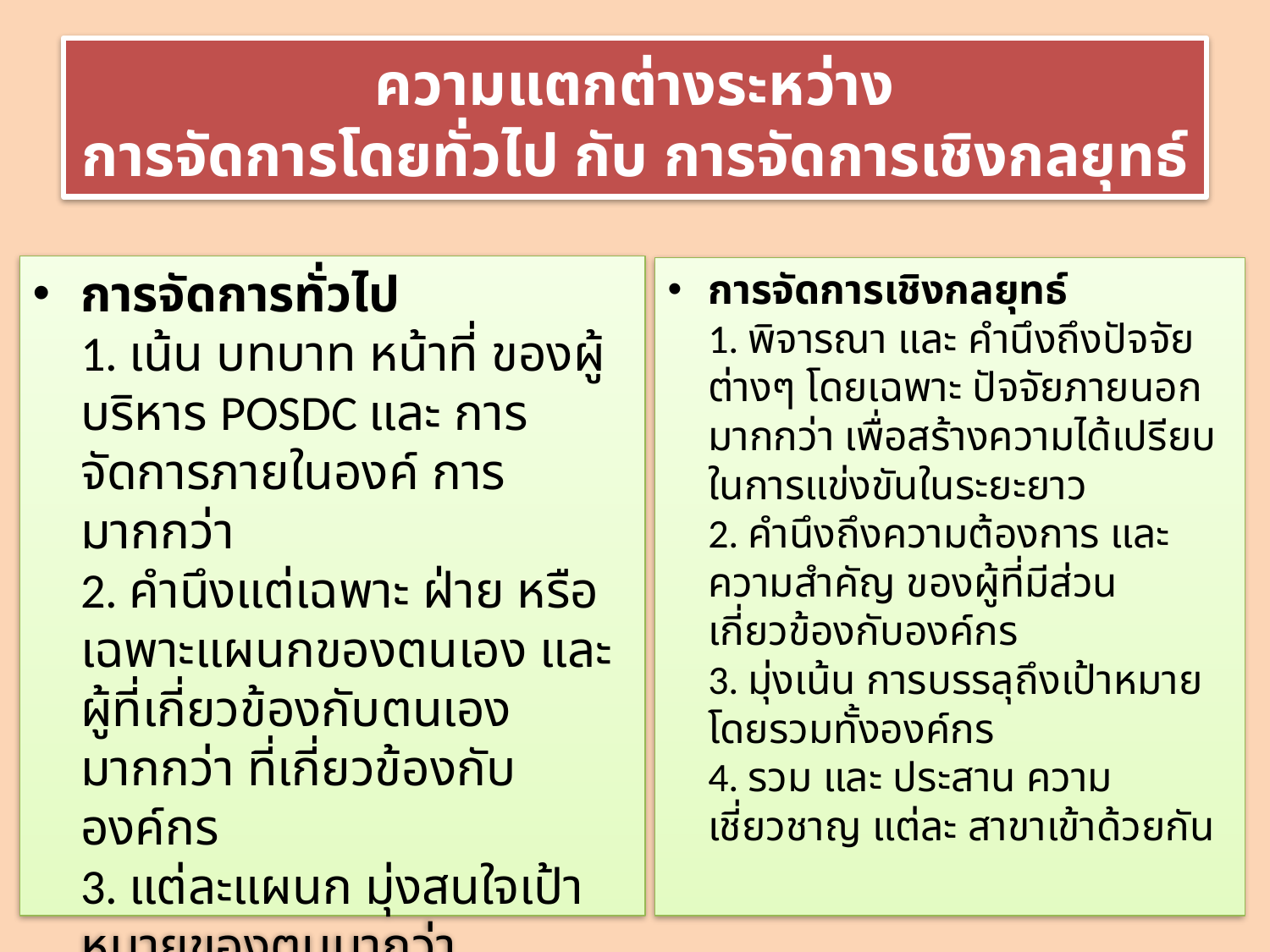

# ความแตกต่างระหว่าง การจัดการโดยทั่วไป กับ การจัดการเชิงกลยุทธ์
การจัดการทั่วไป
1. เน้น บทบาท หน้าที่ ของผู้บริหาร POSDC และ การจัดการภายในองค์ การมากกว่า
2. คำนึงแต่เฉพาะ ฝ่าย หรือ เฉพาะแผนกของตนเอง และ ผู้ที่เกี่ยวข้องกับตนเอง มากกว่า ที่เกี่ยวข้องกับองค์กร
3. แต่ละแผนก มุ่งสนใจเป้าหมายของตนมากว่า
4. มีความเชี่ยวชาญในหน้าที่ หรือ งานเฉพาะด้าน
การจัดการเชิงกลยุทธ์
1. พิจารณา และ คำนึงถึงปัจจัยต่างๆ โดยเฉพาะ ปัจจัยภายนอกมากกว่า เพื่อสร้างความได้เปรียบในการแข่งขันในระยะยาว
2. คำนึงถึงความต้องการ และ ความสำคัญ ของผู้ที่มีส่วนเกี่ยวข้องกับองค์กร
3. มุ่งเน้น การบรรลุถึงเป้าหมาย โดยรวมทั้งองค์กร
4. รวม และ ประสาน ความเชี่ยวชาญ แต่ละ สาขาเข้าด้วยกัน